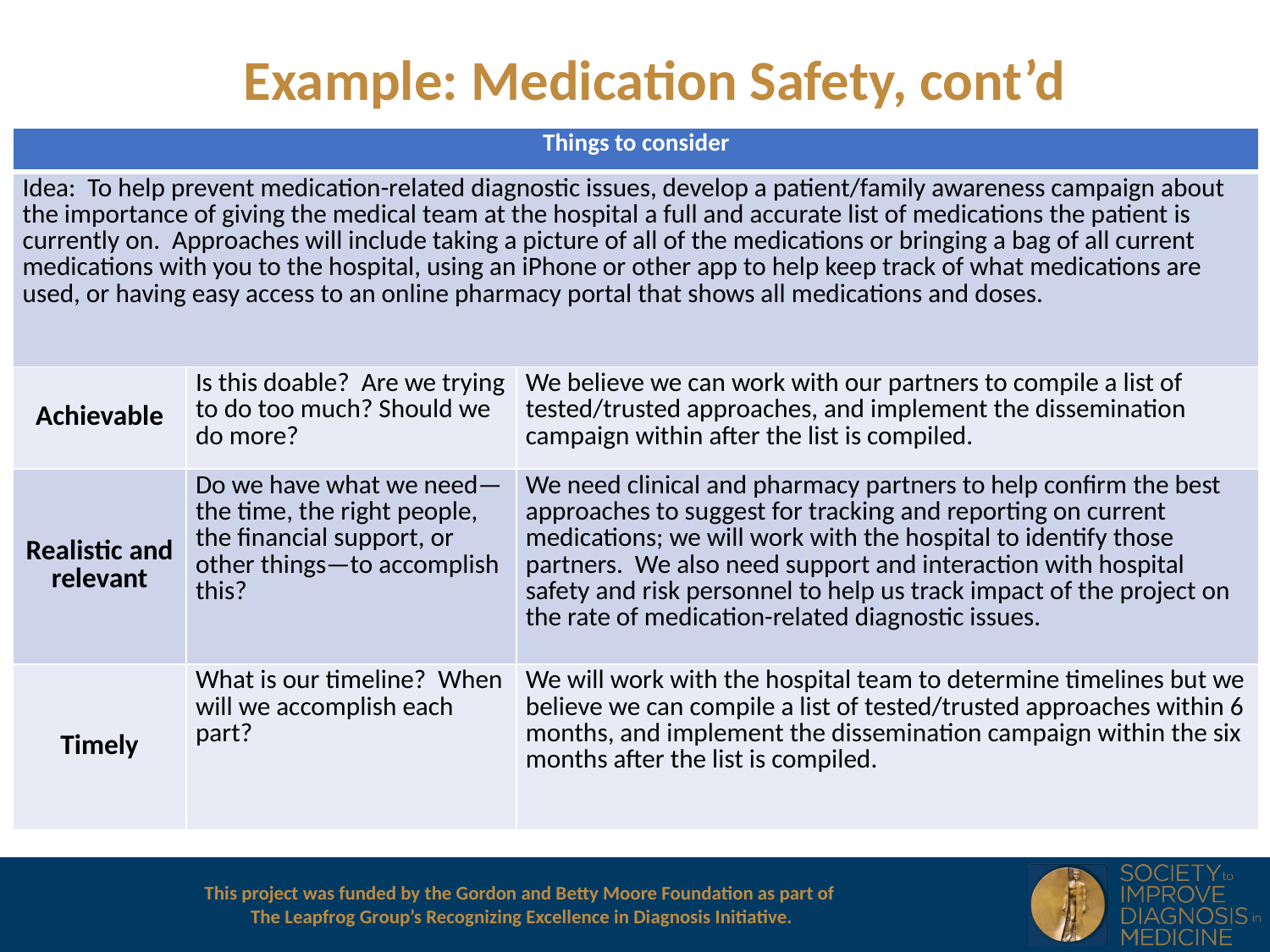

# Example: Medication Safety, cont’d
| Things to consider |  |  |
| --- | --- | --- |
| Idea: To help prevent medication-related diagnostic issues, develop a patient/family awareness campaign about the importance of giving the medical team at the hospital a full and accurate list of medications the patient is currently on. Approaches will include taking a picture of all of the medications or bringing a bag of all current medications with you to the hospital, using an iPhone or other app to help keep track of what medications are used, or having easy access to an online pharmacy portal that shows all medications and doses. |  |  |
| Achievable | Is this doable? Are we trying to do too much? Should we do more? | We believe we can work with our partners to compile a list of tested/trusted approaches, and implement the dissemination campaign within after the list is compiled. |
| Realistic and relevant | Do we have what we need—the time, the right people, the financial support, or other things—to accomplish this? | We need clinical and pharmacy partners to help confirm the best approaches to suggest for tracking and reporting on current medications; we will work with the hospital to identify those partners. We also need support and interaction with hospital safety and risk personnel to help us track impact of the project on the rate of medication-related diagnostic issues. |
| Timely | What is our timeline? When will we accomplish each part? | We will work with the hospital team to determine timelines but we believe we can compile a list of tested/trusted approaches within 6 months, and implement the dissemination campaign within the six months after the list is compiled. |